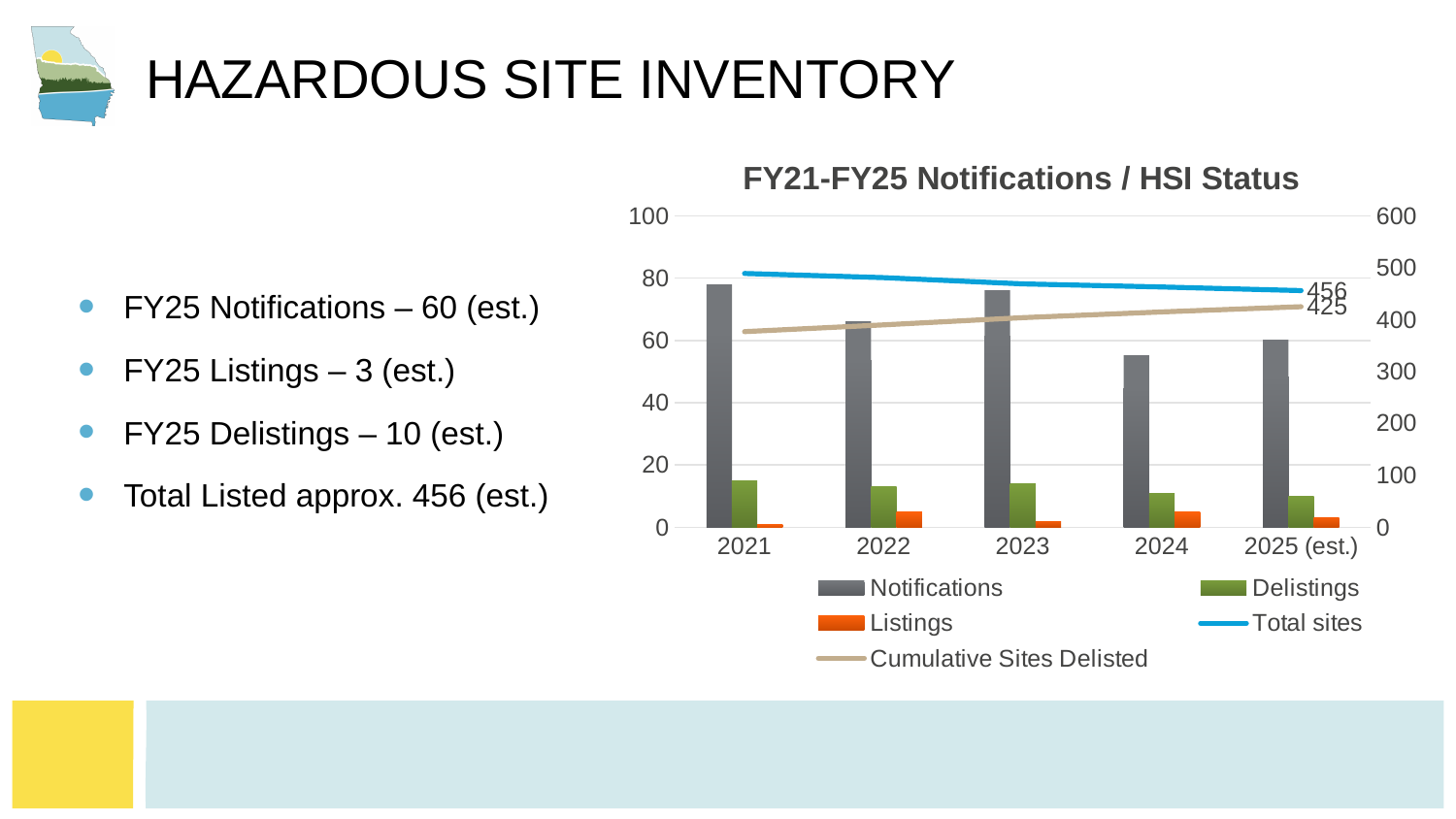

# Hazardous site inventory

### Chart: FY21-FY25 Notifications / HSI Status

| Category | Notifications | Delistings | Listings | Total sites | Cumulative Sites Delisted |
|---|---|---|---|---|---|
| 2021 | 78.0 | 15.0 | 1.0 | 489.0 | 377.0 |
| 2022 | 66.0 | 13.0 | 5.0 | 481.0 | 390.0 |
| 2023 | 76.0 | 14.0 | 2.0 | 469.0 | 404.0 |
| 2024 | 55.0 | 11.0 | 5.0 | 463.0 | 415.0 |
| 2025 (est.) | 60.0 | 10.0 | 3.0 | 456.0 | 425.0 |
FY25 Notifications – 60 (est.)
FY25 Listings – 3 (est.)
FY25 Delistings – 10 (est.)
Total Listed approx. 456 (est.)